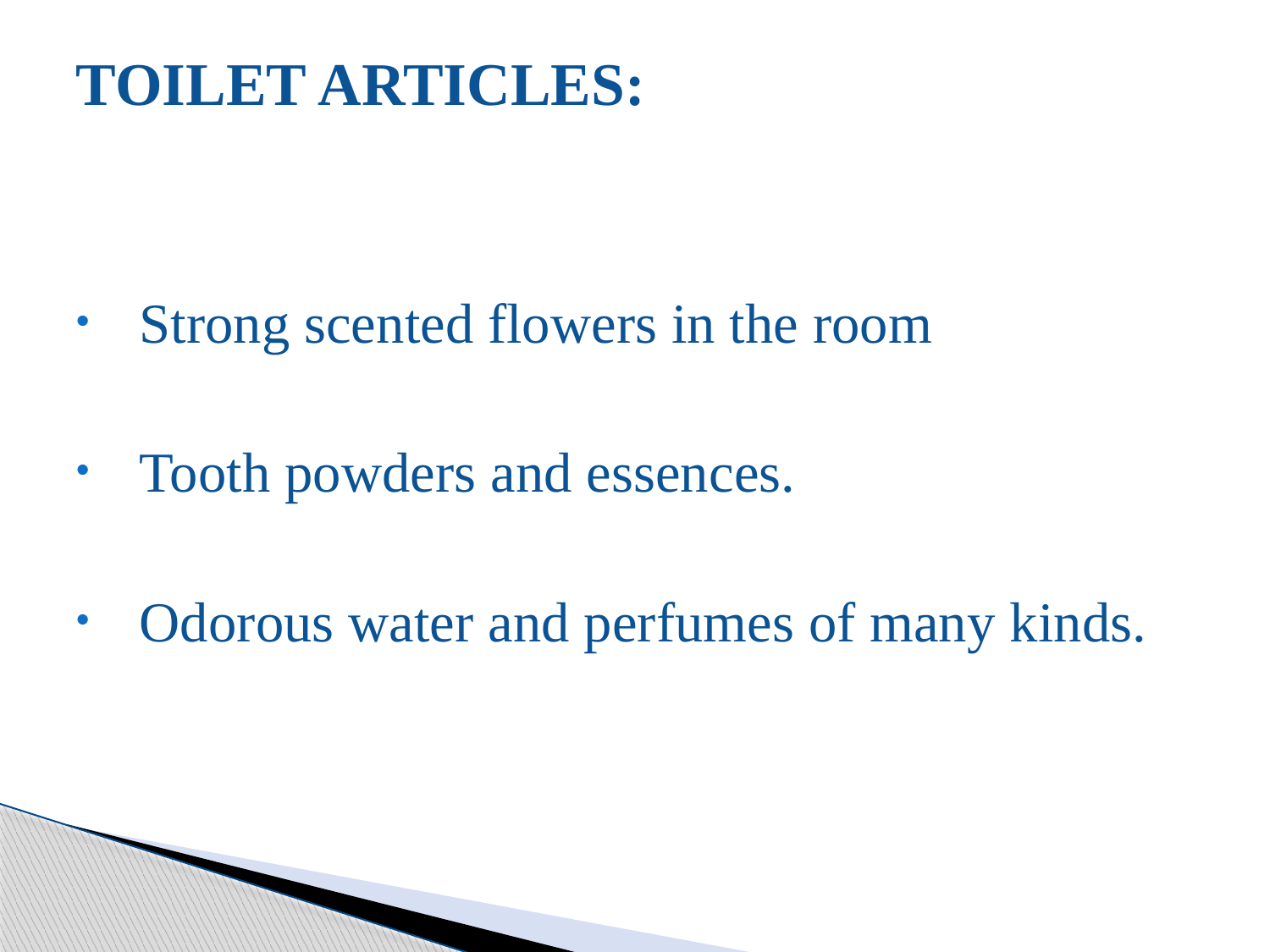

# TOILET ARTICLES:

Strong scented flowers in the room

Tooth powders and essences.

Odorous water and perfumes of many kinds.